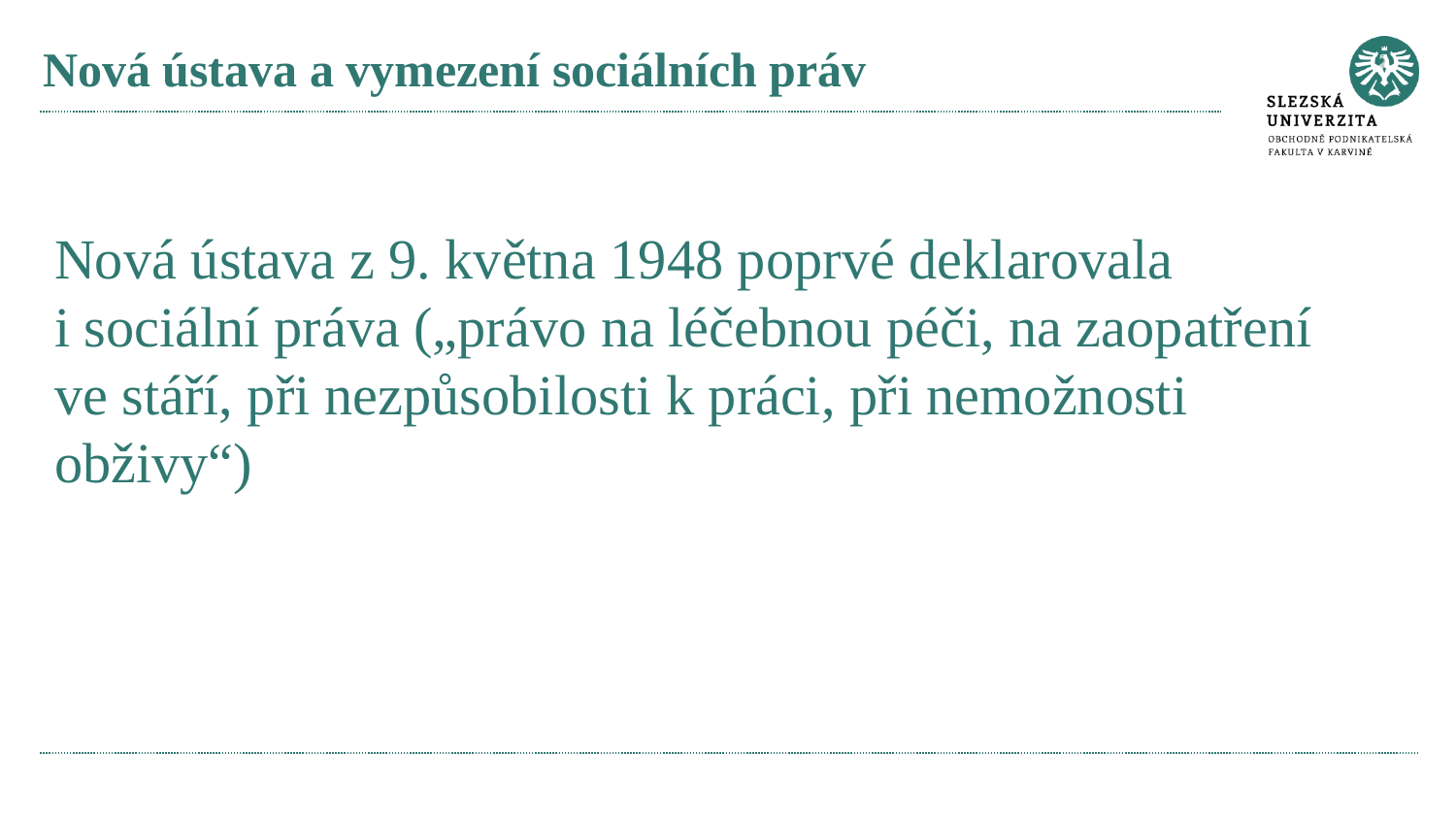

# Nová ústava a vymezení sociálních práv

Nová ústava z 9. května 1948 poprvé deklarovala
i sociální práva („právo na léčebnou péči, na zaopatření ve stáří, při nezpůsobilosti k práci, při nemožnosti obživy“)